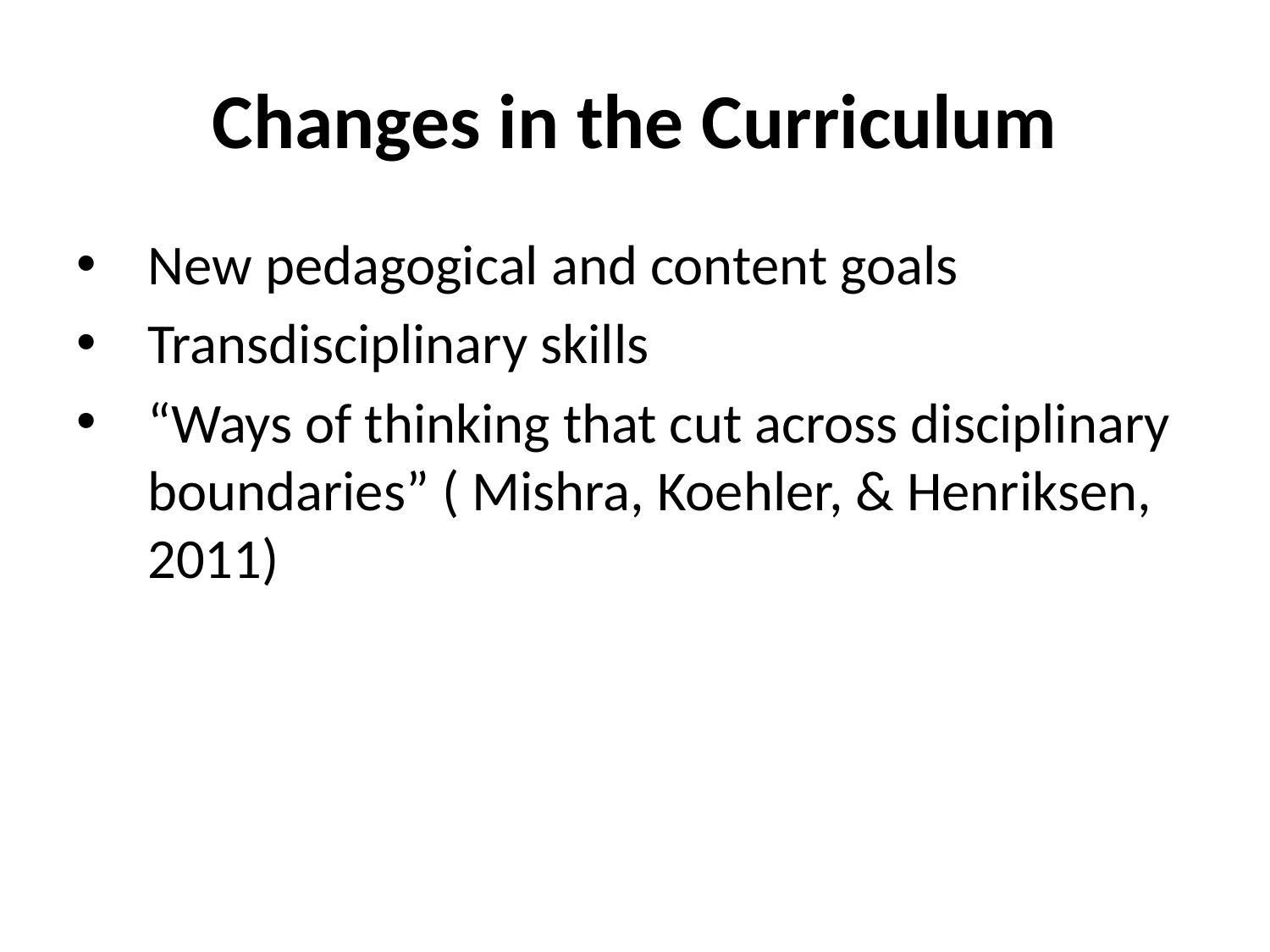

# Changes in the Curriculum
New pedagogical and content goals
Transdisciplinary skills
“Ways of thinking that cut across disciplinary boundaries” ( Mishra, Koehler, & Henriksen, 2011)